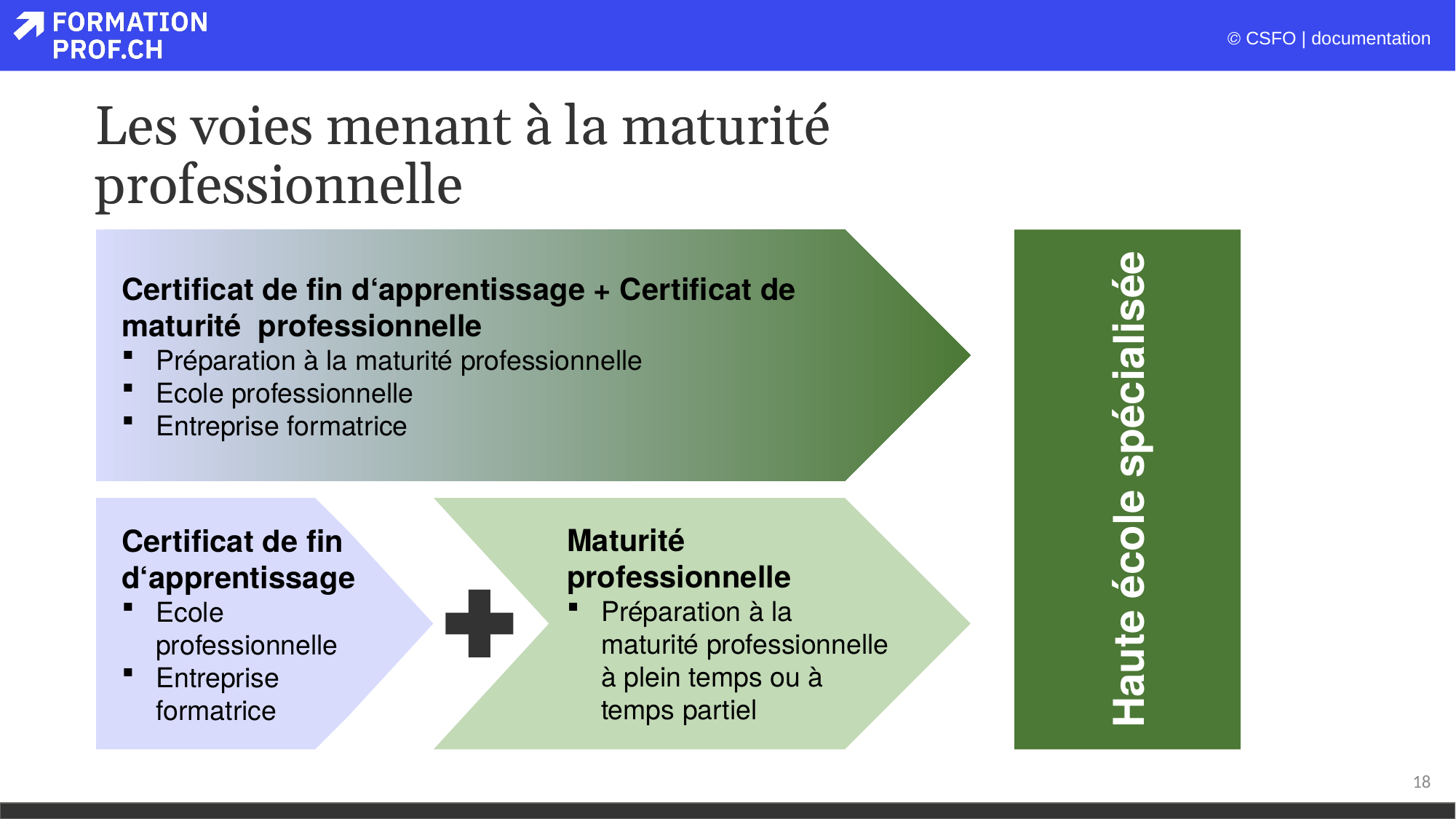

# Les voies menant à la maturité professionnelle
Certificat de fin d‘apprentissage + Certificat de maturité  professionnelle
Préparation à la maturité professionnelle
Ecole professionnelle
Entreprise formatrice
Certificat de fin d‘apprentissage
Ecole professionnelle
Entreprise formatrice

Maturité professionnelle
Préparation à la maturité professionnelle à plein temps ou à temps partiel

Haute école spécialisée

18